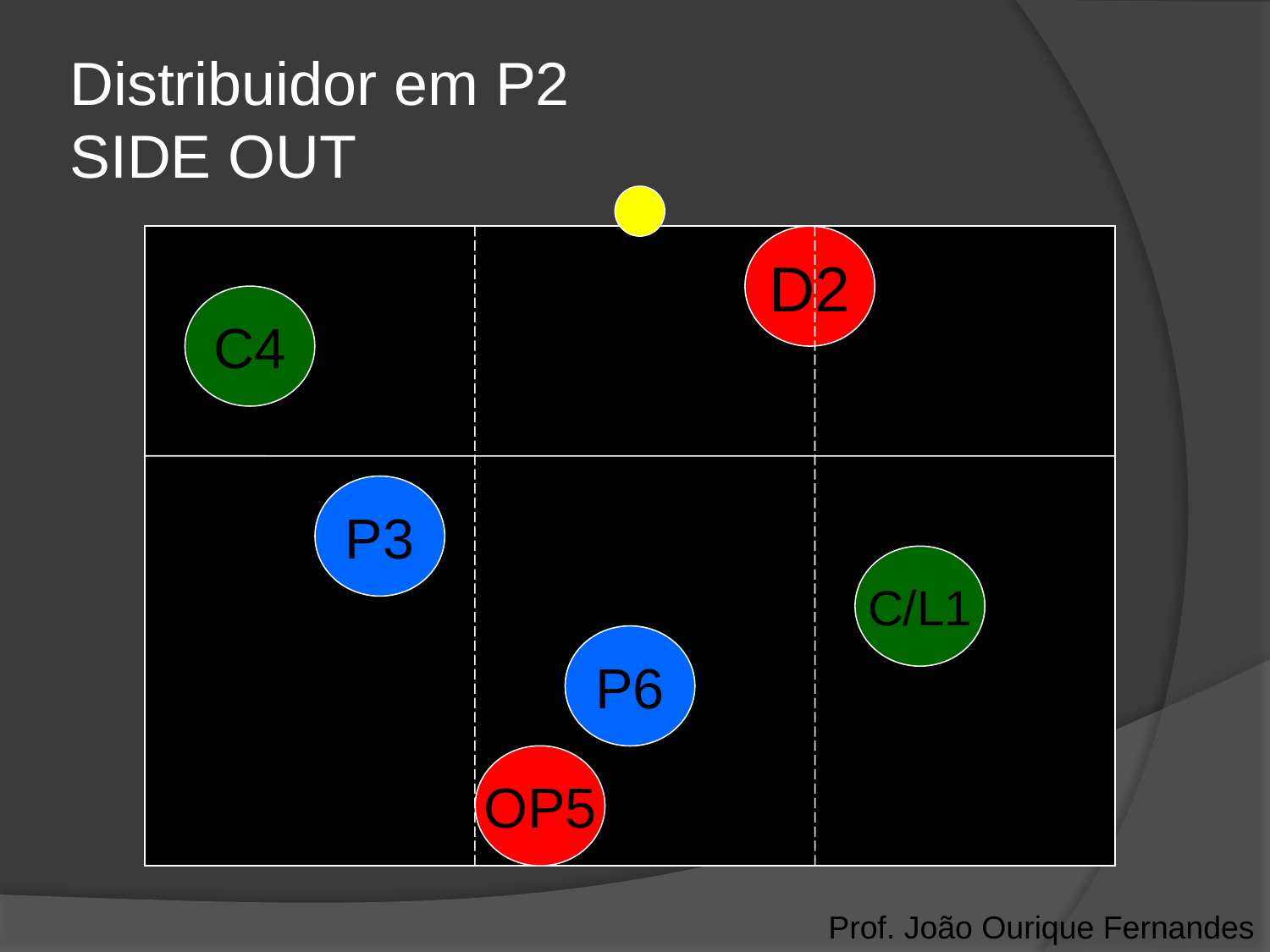

# Distribuidor em P2 SIDE OUT

D2

C4

P3
C/L1
P6
OP5
Prof. João Ourique Fernandes